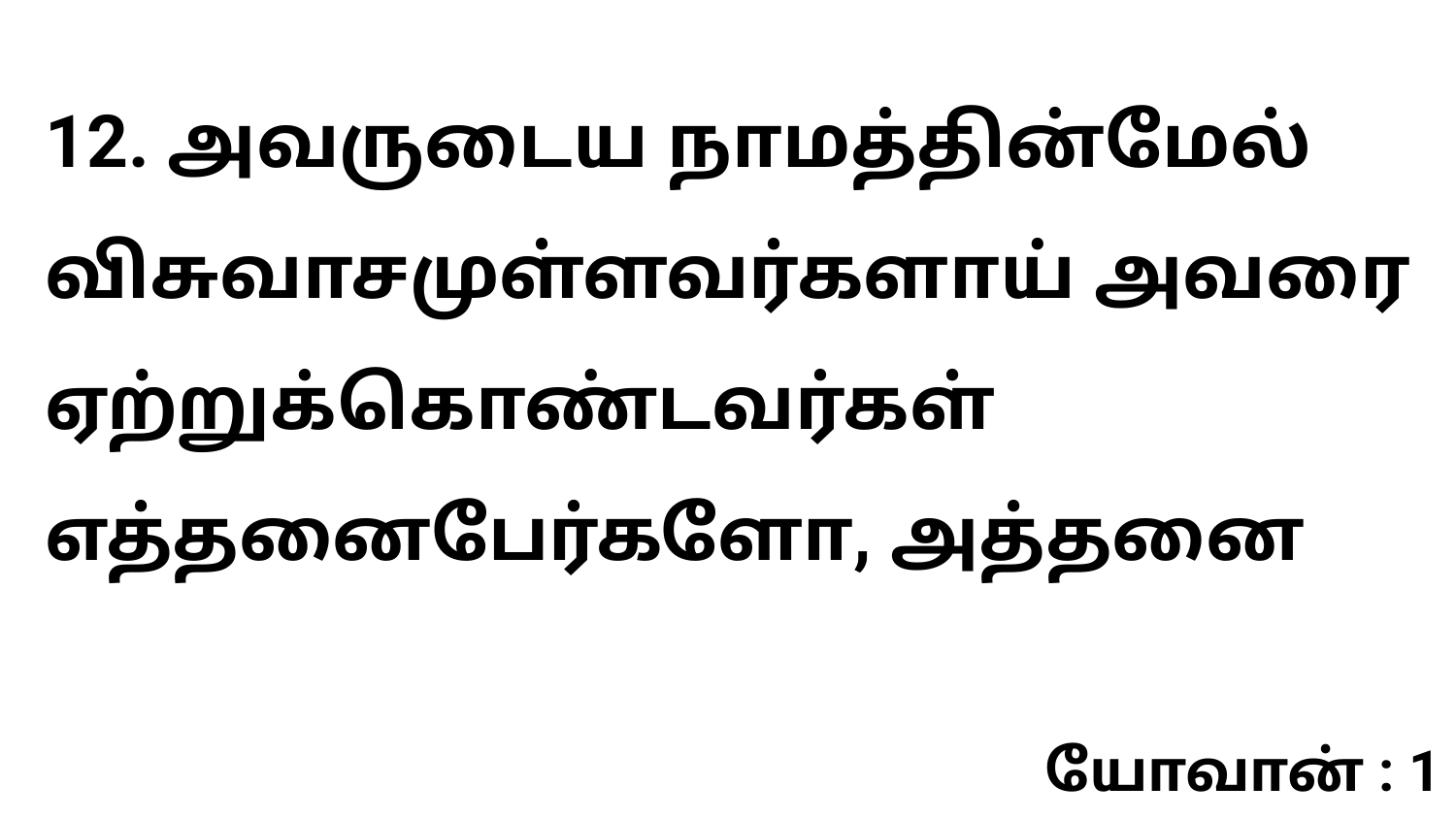

12. அவருடைய நாமத்தின்மேல் விசுவாசமுள்ளவர்களாய் அவரை ஏற்றுக்கொண்டவர்கள் எத்தனைபேர்களோ, அத்தனை
யோவான் : 1